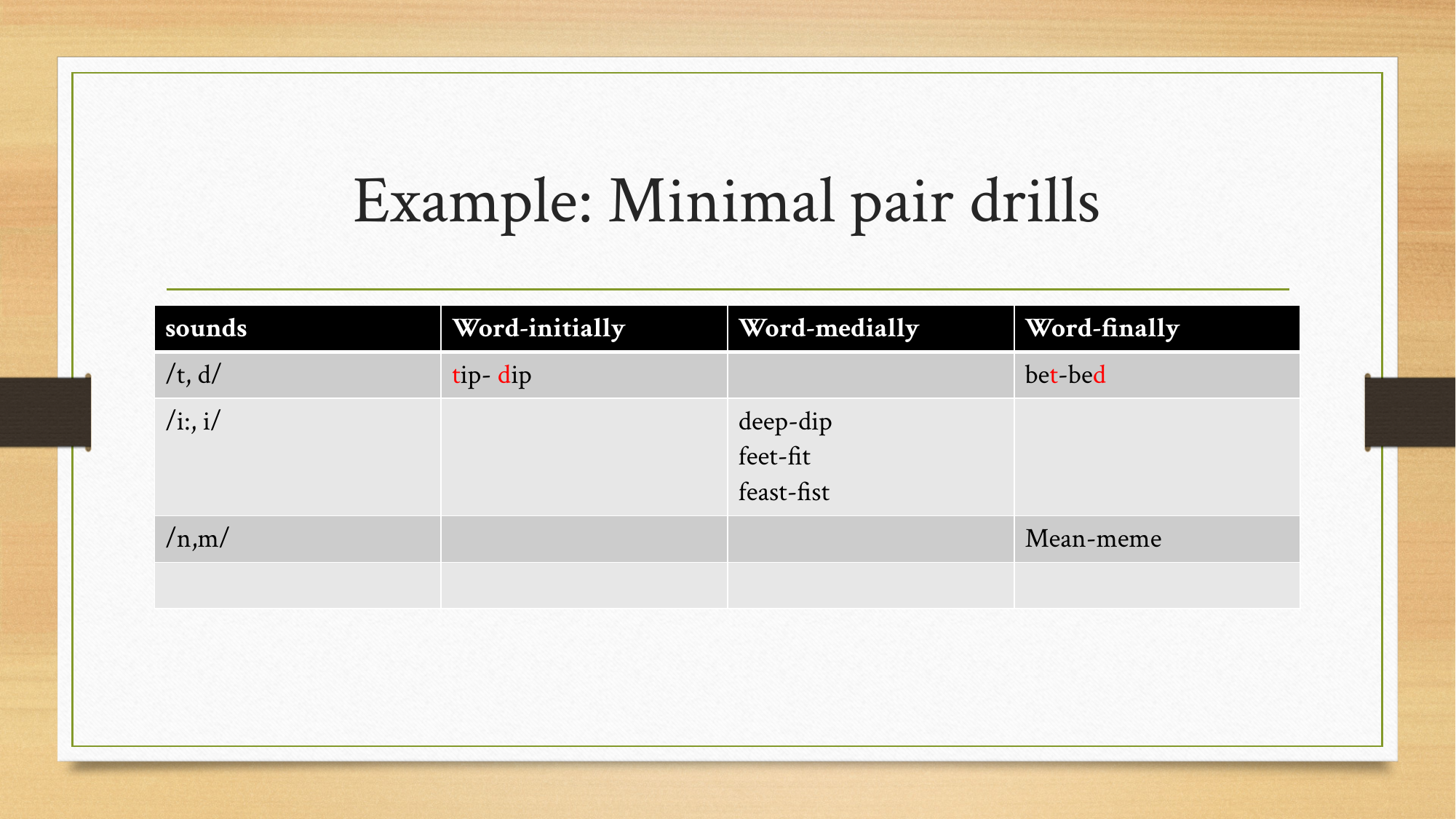

# Example: Minimal pair drills
| sounds | Word-initially | Word-medially | Word-finally |
| --- | --- | --- | --- |
| /t, d/ | tip- dip |  | bet-bed |
| /i:, i/ |  | deep-dip feet-fit feast-fist |  |
| /n,m/ |  |  | Mean-meme |
|  |  |  |  |